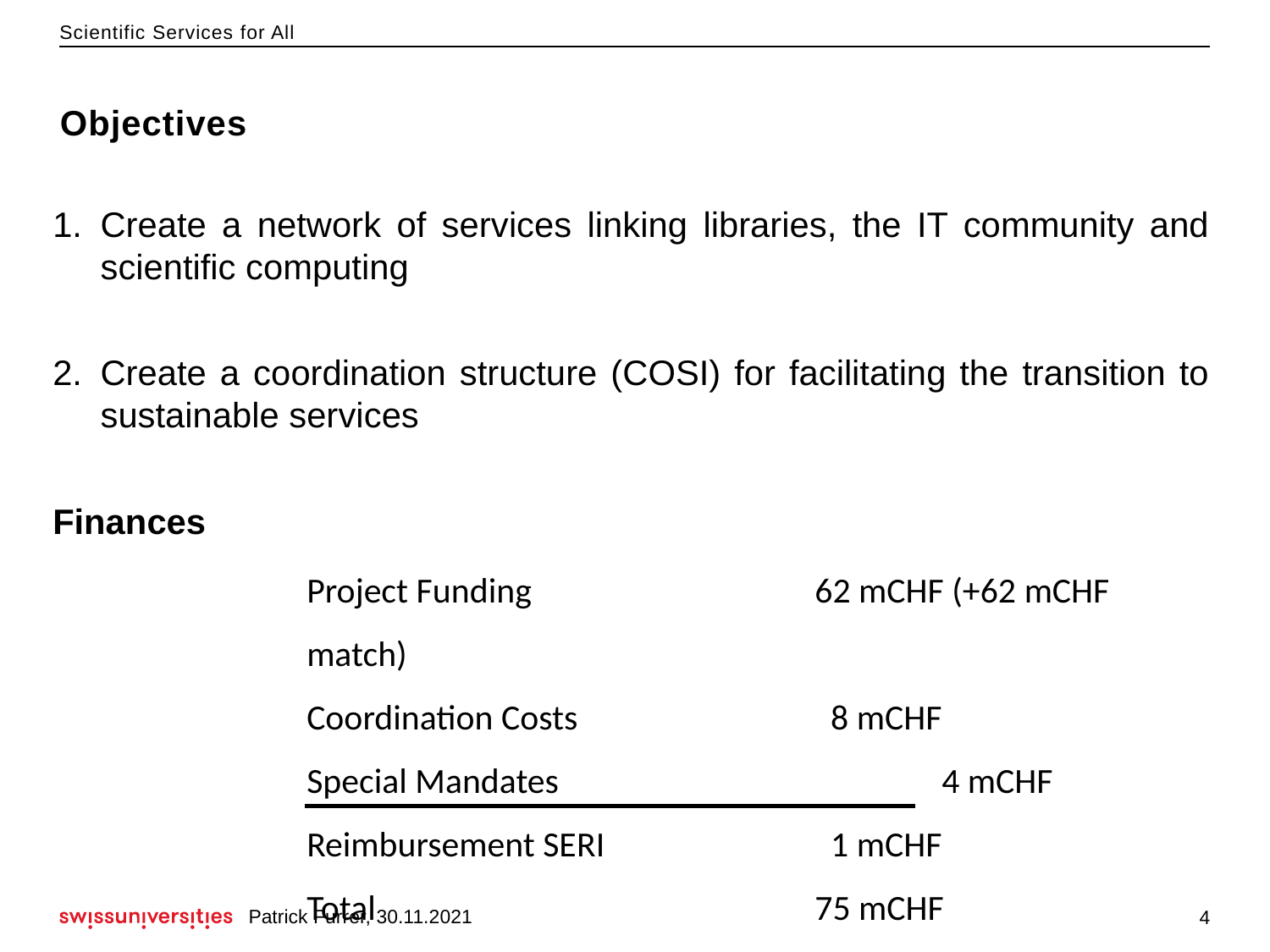

# Objectives
Create a network of services linking libraries, the IT community and scientific computing

Create a coordination structure (COSI) for facilitating the transition to sustainable services

Finances
Project Funding			62 mCHF (+62 mCHF match)
Coordination Costs 		  8 mCHF
Special Mandates 		  	4 mCHF
Reimbursement SERI 		  1 mCHF
Total				75 mCHF

Patrick Furrer, 30.11.2021
4